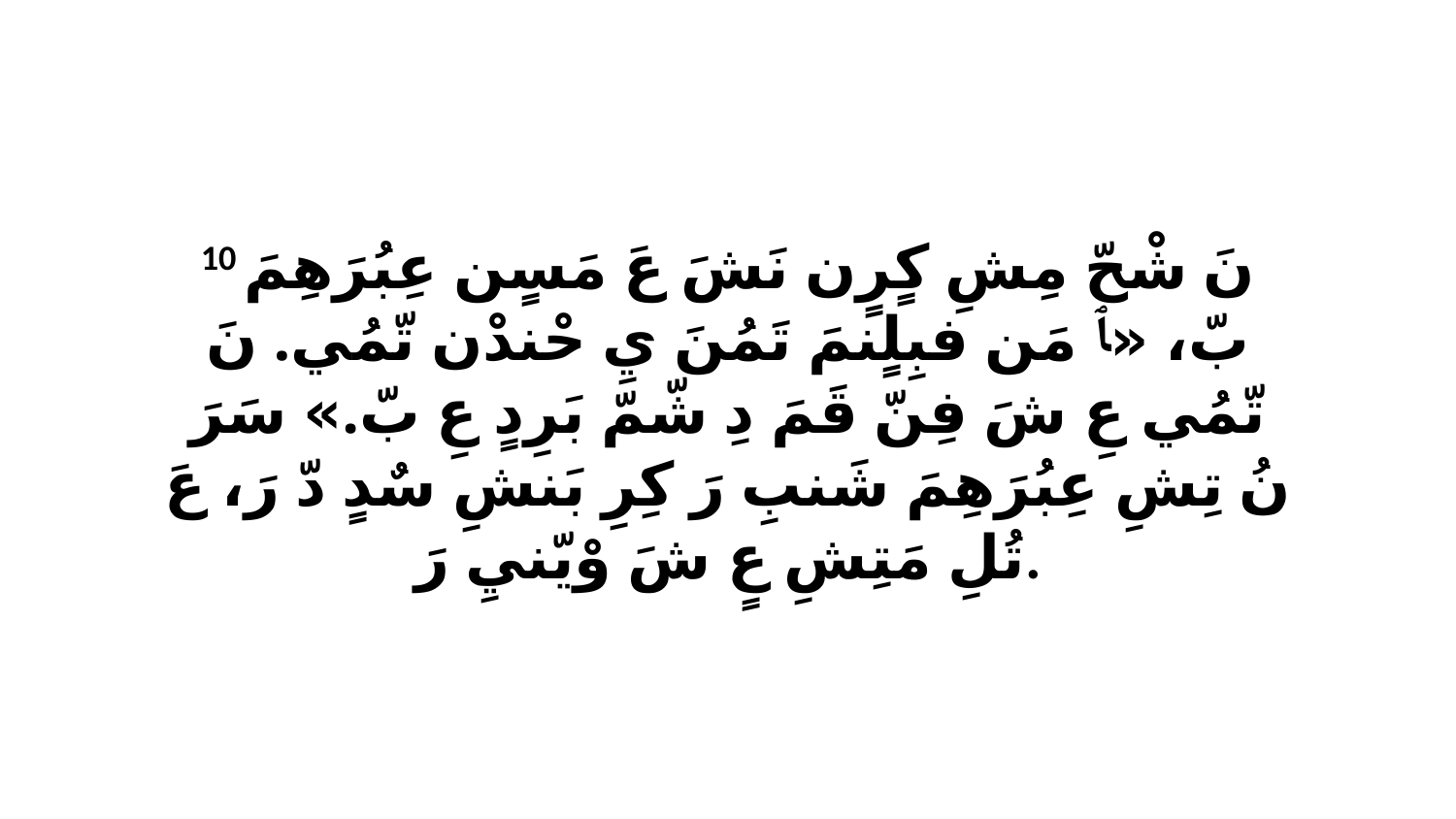

10 نَ شْحّ مِشِ كٍرٍن نَشَ عَ مَسٍن عِبُرَهِمَ بّ، «ﭑ مَن فبِلٍنمَ تَمُنَ يِ حْندْن تّمُي. نَ تّمُي عِ شَ فِنّ قَمَ دِ شّمّ بَرِدٍ عِ بّ.» سَرَ نُ تِشِ عِبُرَهِمَ شَنبِ رَ كِرِ بَنشِ سٌدٍ دّ رَ، عَ تُلِ مَتِشِ عٍ شَ وْيّنيِ رَ.